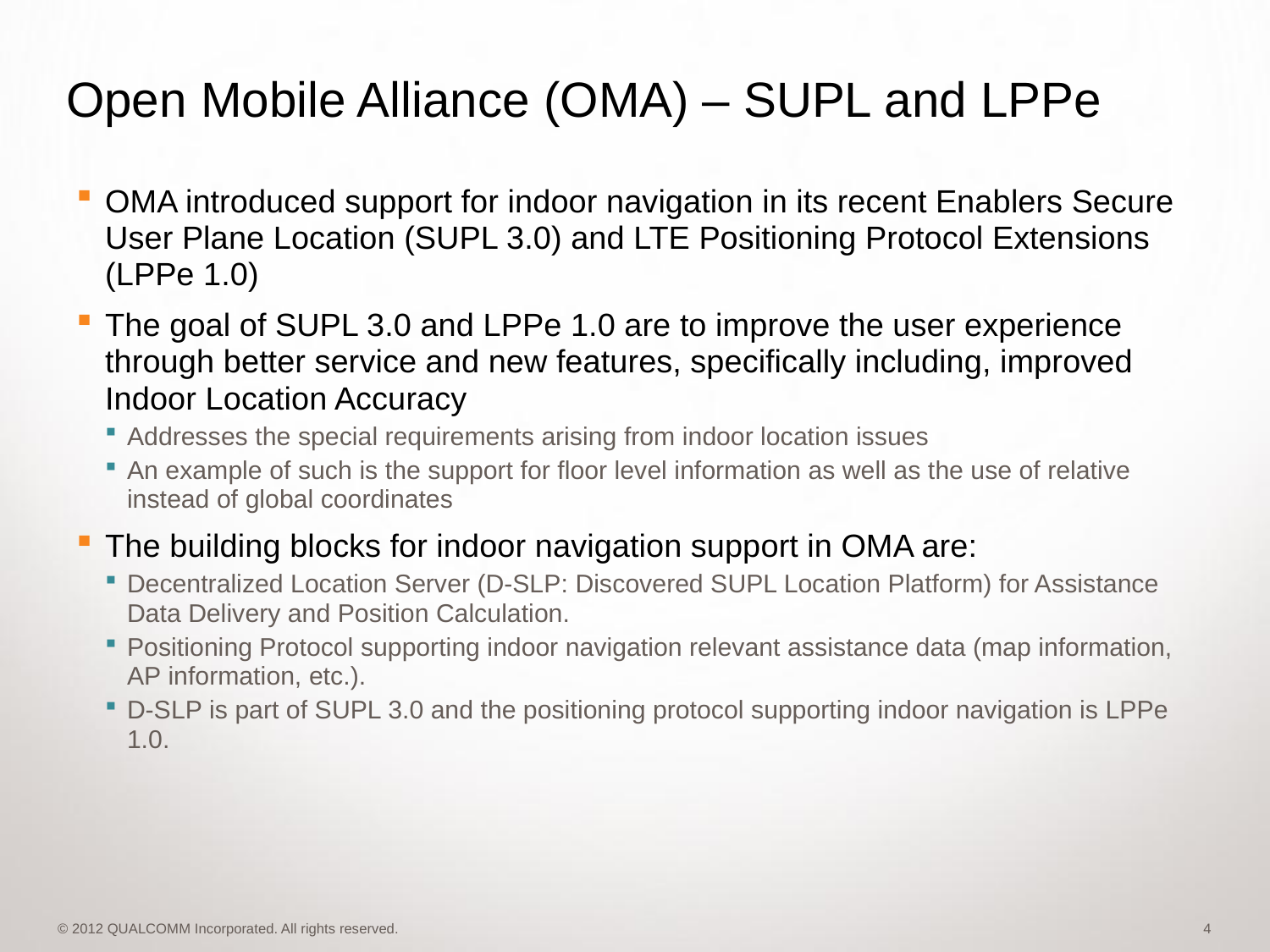

# Open Mobile Alliance (OMA) – SUPL and LPPe
OMA introduced support for indoor navigation in its recent Enablers Secure User Plane Location (SUPL 3.0) and LTE Positioning Protocol Extensions (LPPe 1.0)
The goal of SUPL 3.0 and LPPe 1.0 are to improve the user experience through better service and new features, specifically including, improved Indoor Location Accuracy
Addresses the special requirements arising from indoor location issues
An example of such is the support for floor level information as well as the use of relative instead of global coordinates
The building blocks for indoor navigation support in OMA are:
Decentralized Location Server (D-SLP: Discovered SUPL Location Platform) for Assistance Data Delivery and Position Calculation.
Positioning Protocol supporting indoor navigation relevant assistance data (map information, AP information, etc.).
D-SLP is part of SUPL 3.0 and the positioning protocol supporting indoor navigation is LPPe 1.0.